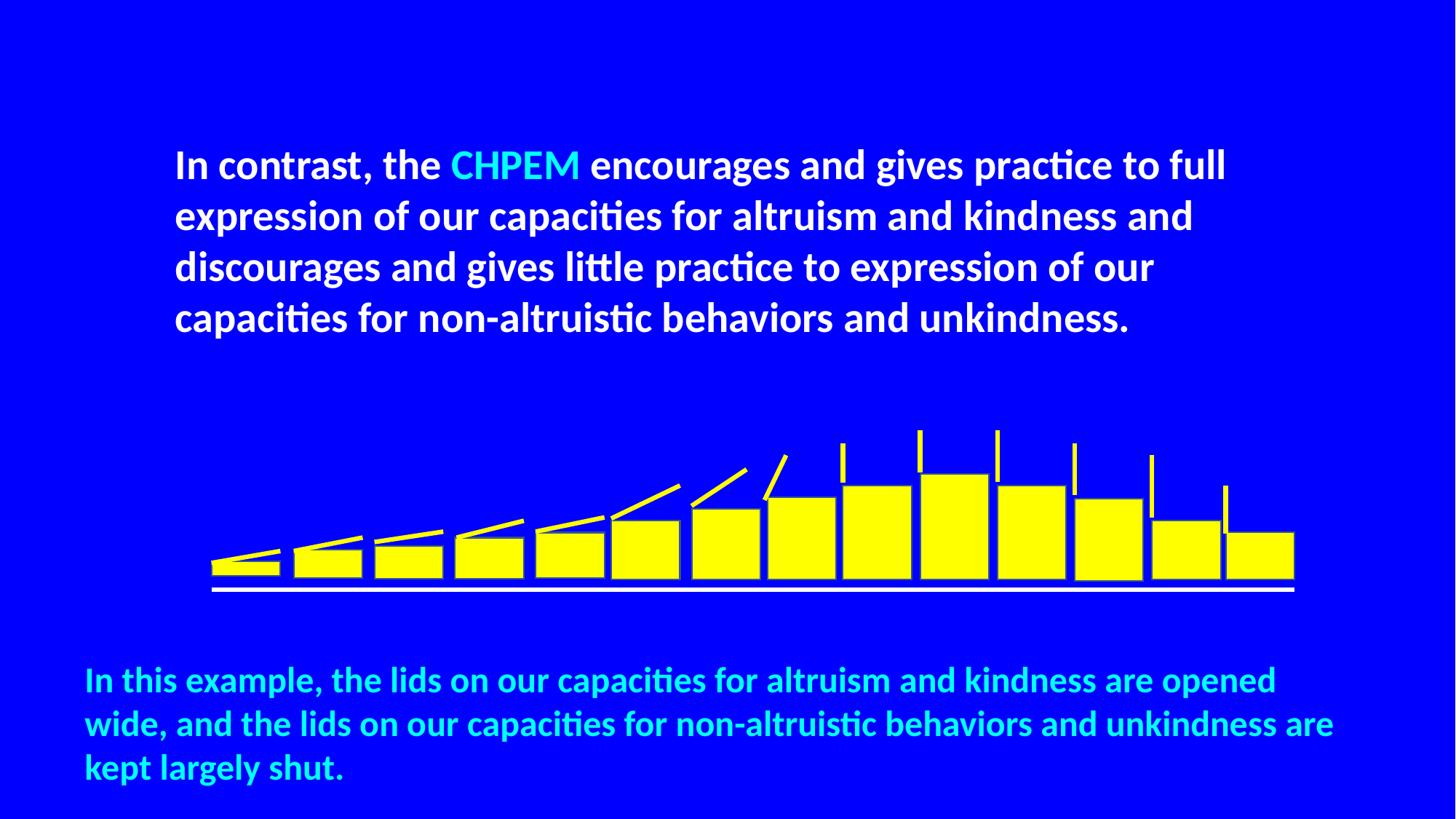

In contrast, the CHPEM encourages and gives practice to full expression of our capacities for altruism and kindness and discourages and gives little practice to expression of our capacities for non-altruistic behaviors and unkindness.

In this example, the lids on our capacities for altruism and kindness are opened wide, and the lids on our capacities for non-altruistic behaviors and unkindness are kept largely shut.